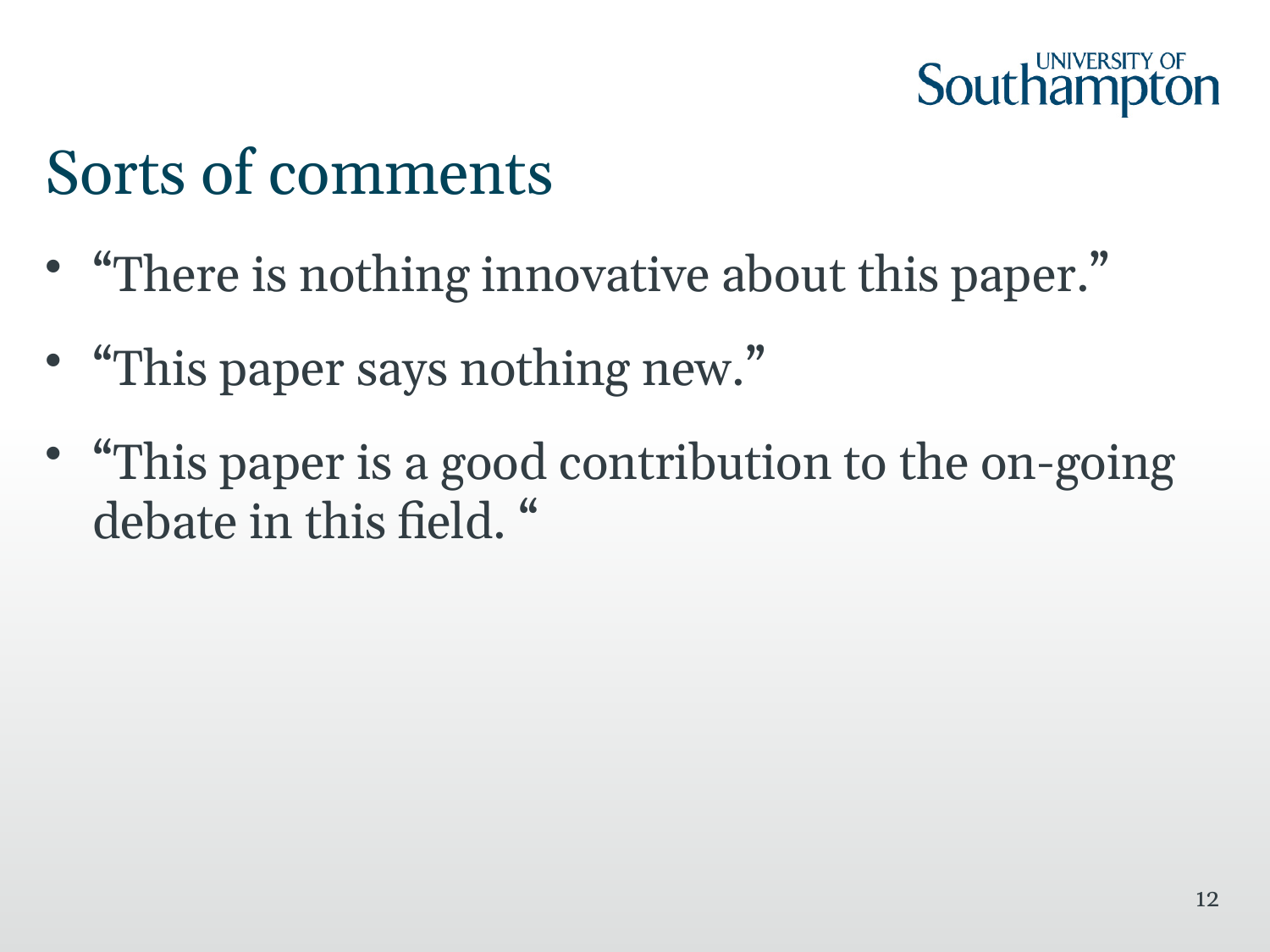

# Sorts of comments
“There is nothing innovative about this paper.”
“This paper says nothing new.”
“This paper is a good contribution to the on-going debate in this field. “
12